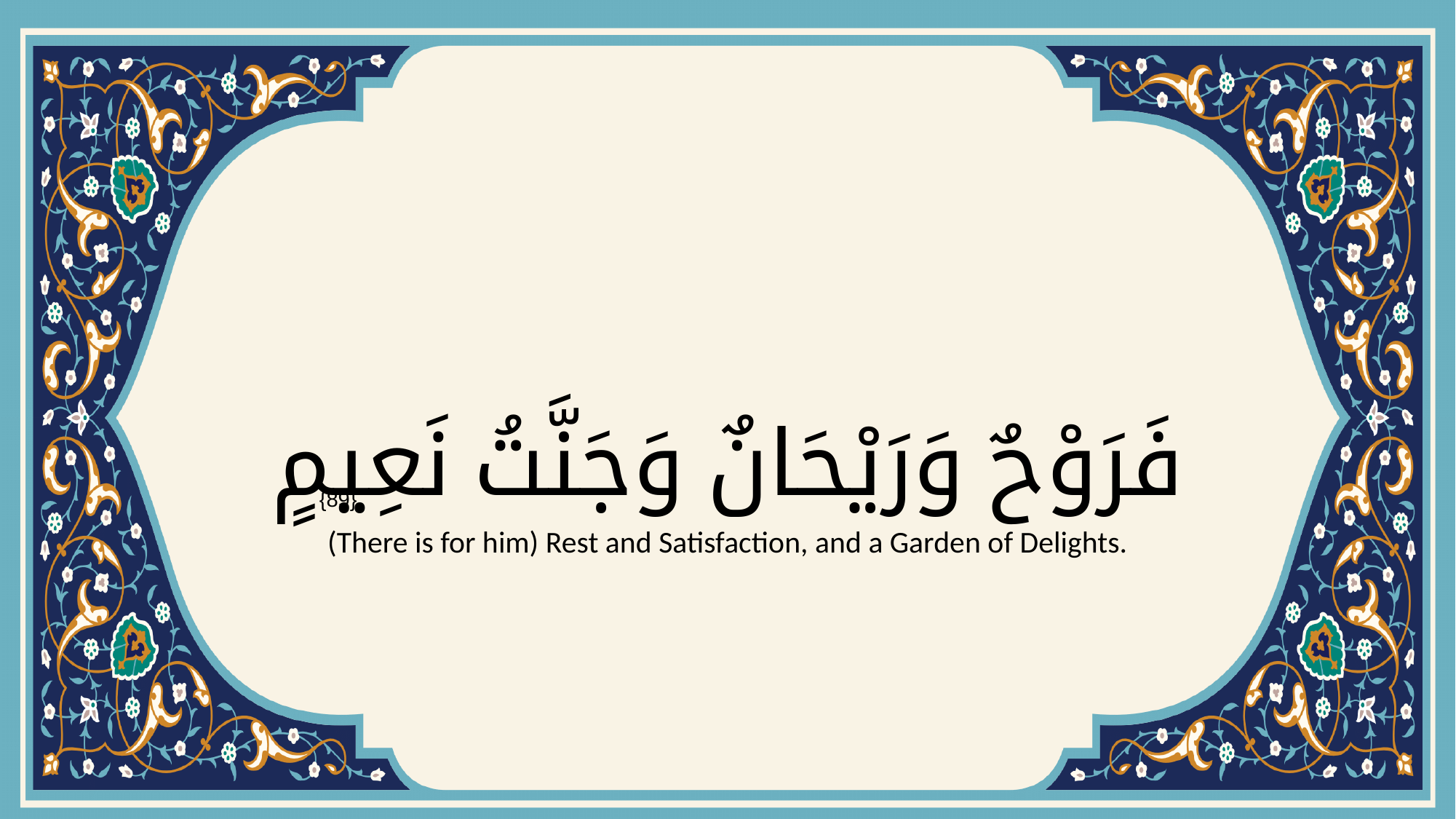

# فَرَوْحٌ وَرَيْحَانٌ وَجَنَّتُ نَعِيمٍ
{89}
(There is for him) Rest and Satisfaction, and a Garden of Delights.